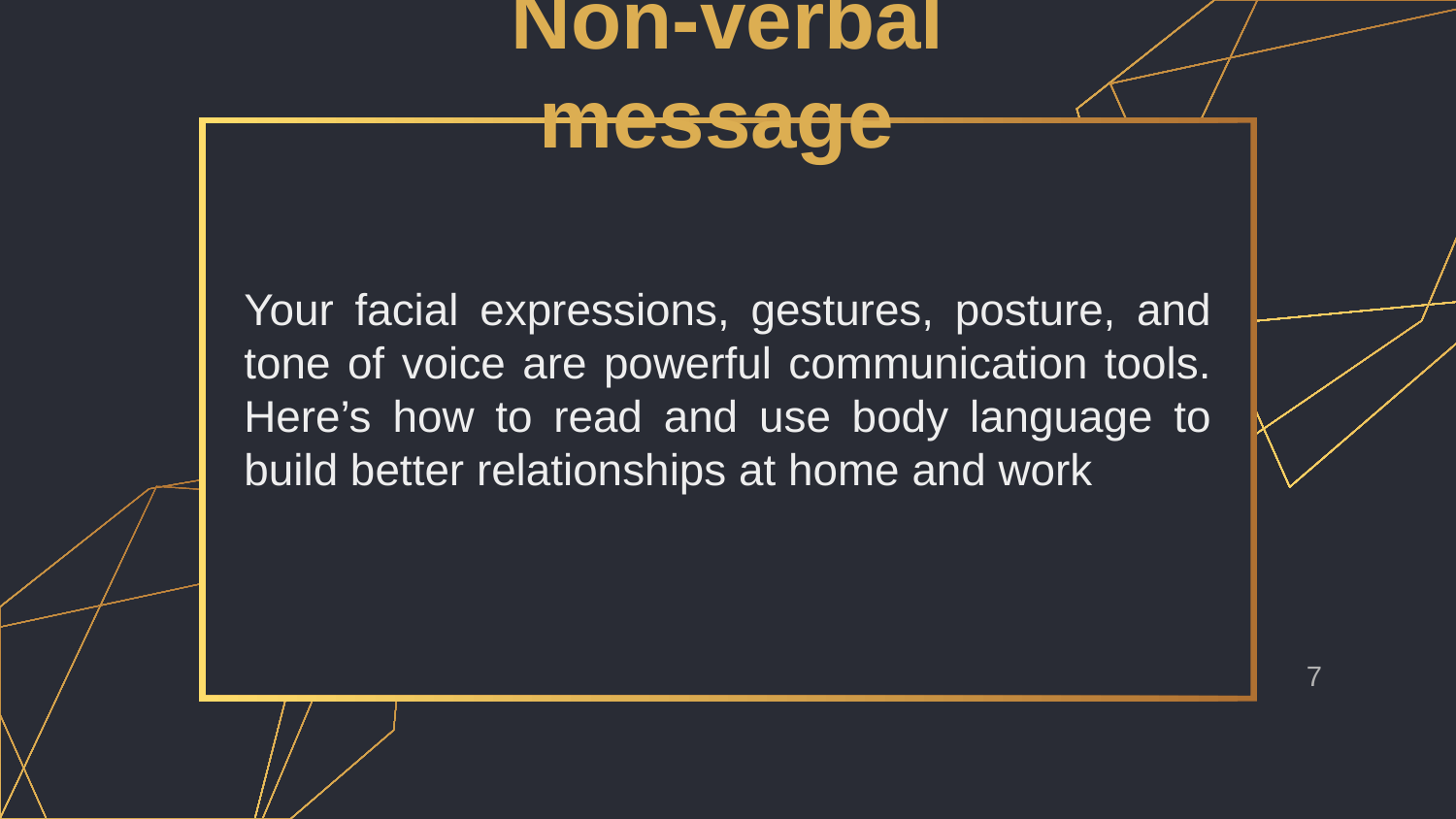

# Non-verbal message
Your facial expressions, gestures, posture, and tone of voice are powerful communication tools. Here’s how to read and use body language to build better relationships at home and work
7